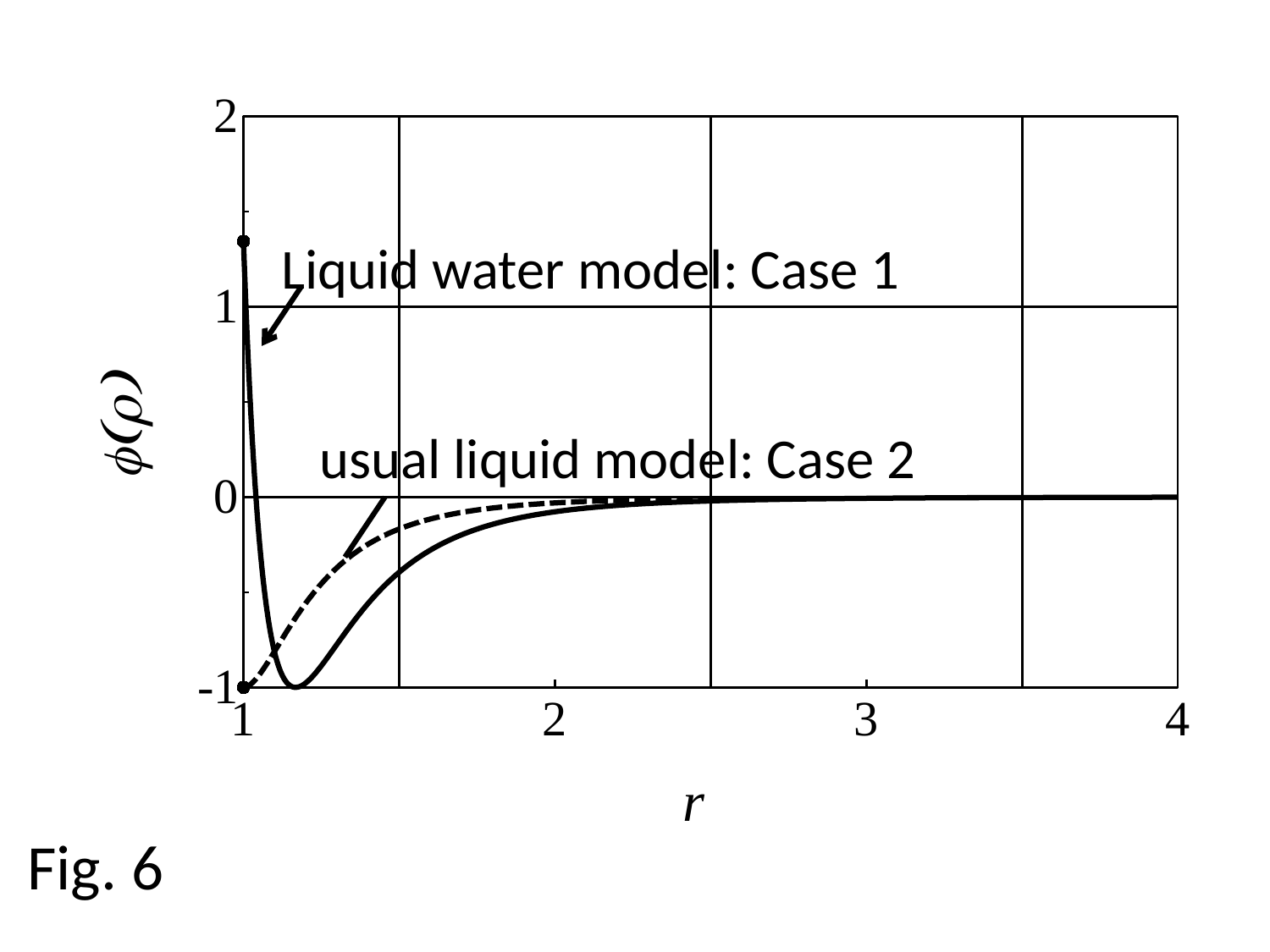

### Chart

| Category |  |  |  |
|---|---|---|---|
Liquid water model: Case 1
usual liquid model: Case 2
Fig. 6